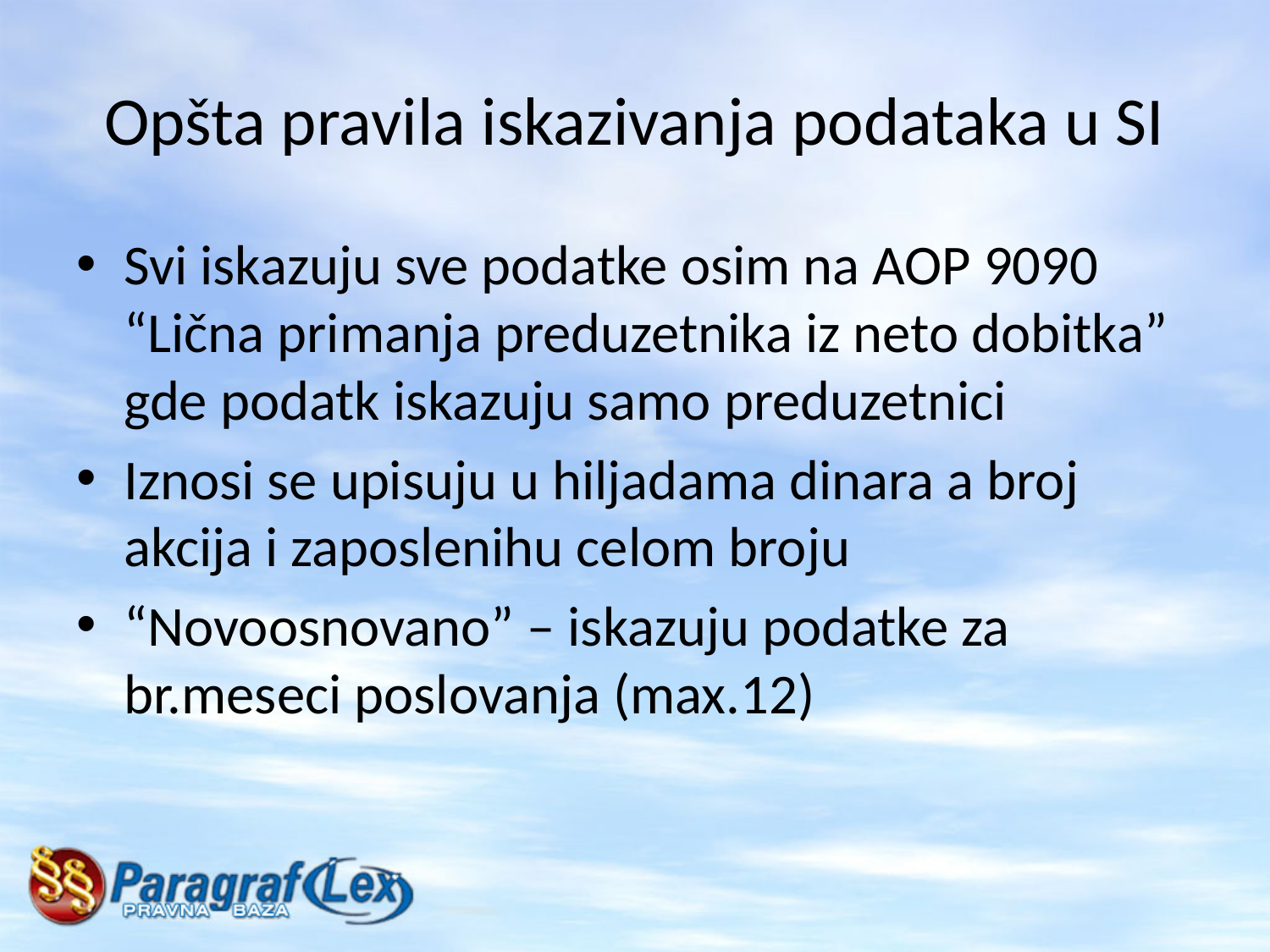

# Opšta pravila iskazivanja podataka u SI
Svi iskazuju sve podatke osim na AOP 9090 “Lična primanja preduzetnika iz neto dobitka” gde podatk iskazuju samo preduzetnici
Iznosi se upisuju u hiljadama dinara a broj akcija i zaposlenihu celom broju
“Novoosnovano” – iskazuju podatke za br.meseci poslovanja (max.12)